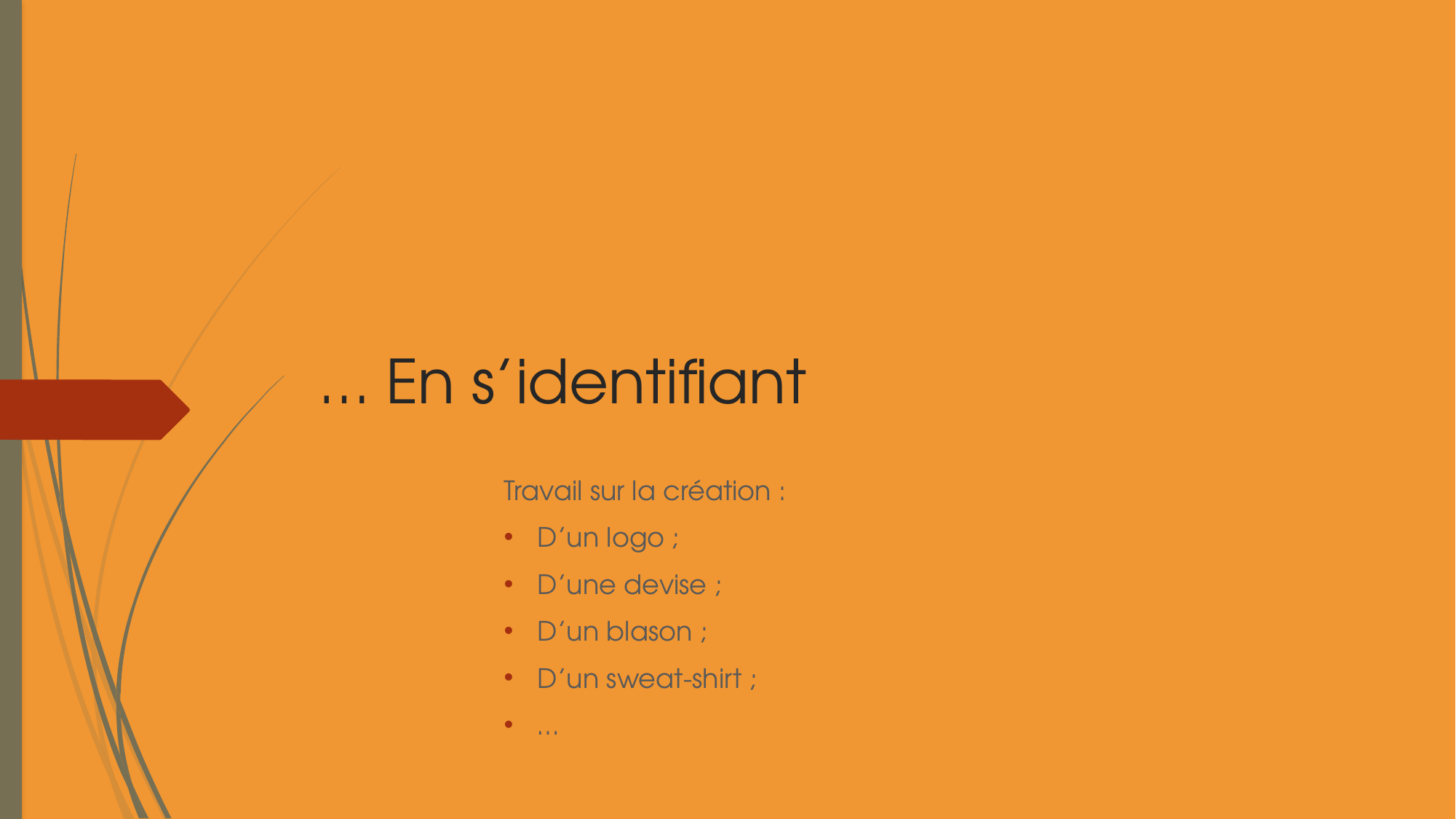

# … En s’identifiant

Travail sur la création :
D’un logo ;
D’une devise ;
D’un blason ;
D’un sweat-shirt ;
…